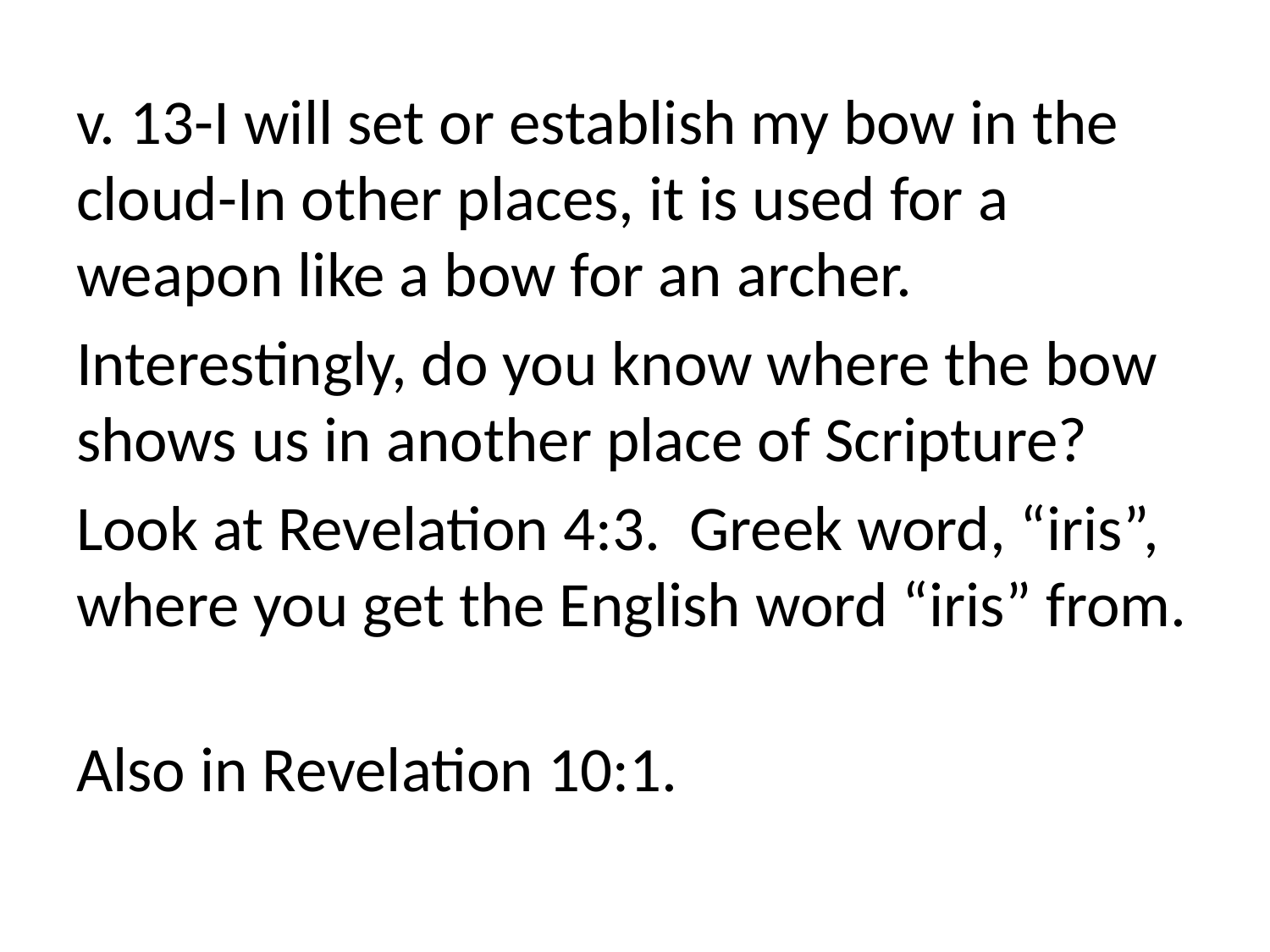

v. 13-I will set or establish my bow in the cloud-In other places, it is used for a weapon like a bow for an archer.
Interestingly, do you know where the bow shows us in another place of Scripture?
Look at Revelation 4:3.  Greek word, “iris”, where you get the English word “iris” from.
Also in Revelation 10:1.